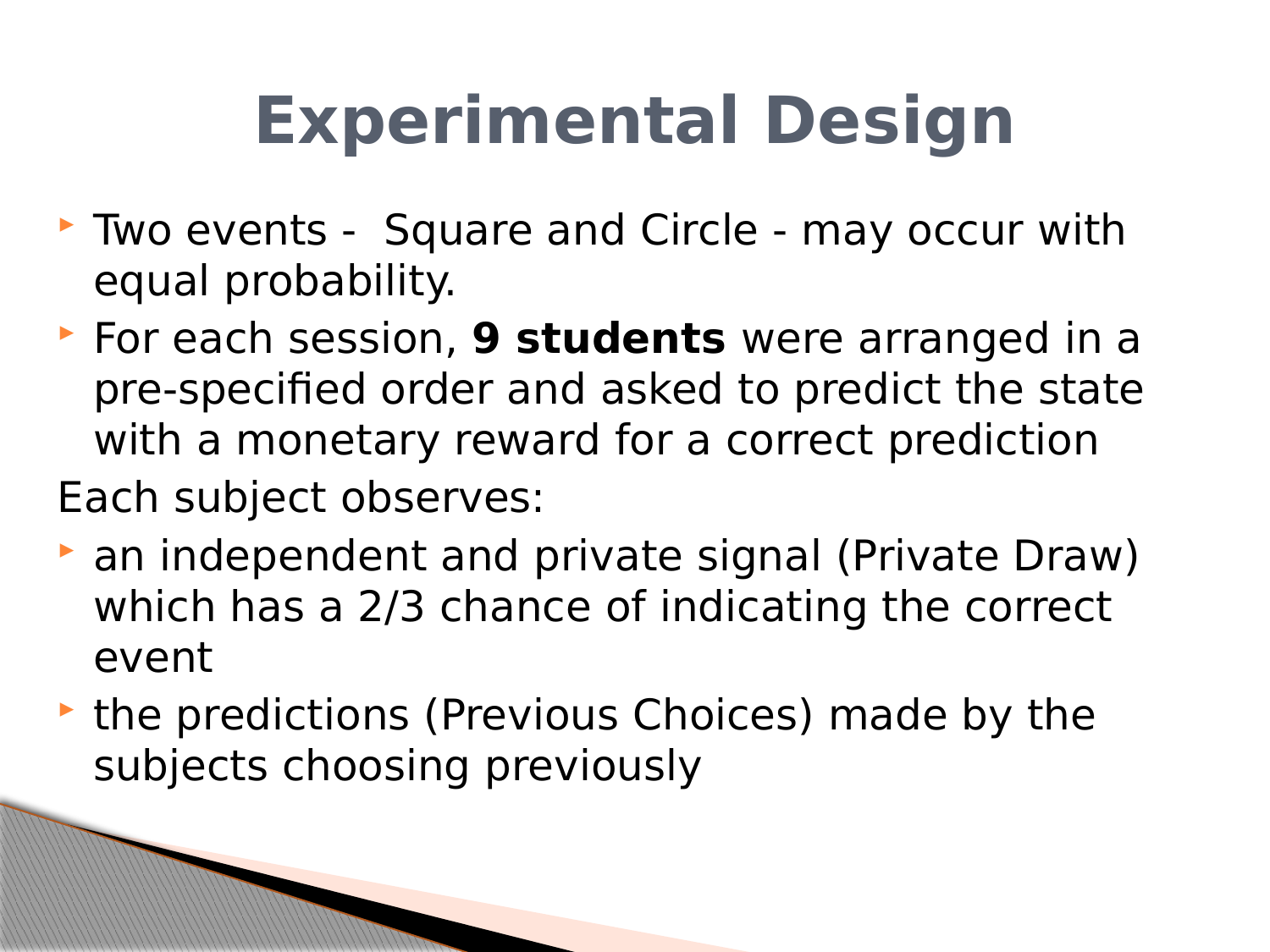

# Experimental Design
Two events -  Square and Circle - may occur with equal probability.
For each session, 9 students were arranged in a pre-specified order and asked to predict the state with a monetary reward for a correct prediction
Each subject observes:
an independent and private signal (Private Draw) which has a 2/3 chance of indicating the correct event
the predictions (Previous Choices) made by the subjects choosing previously